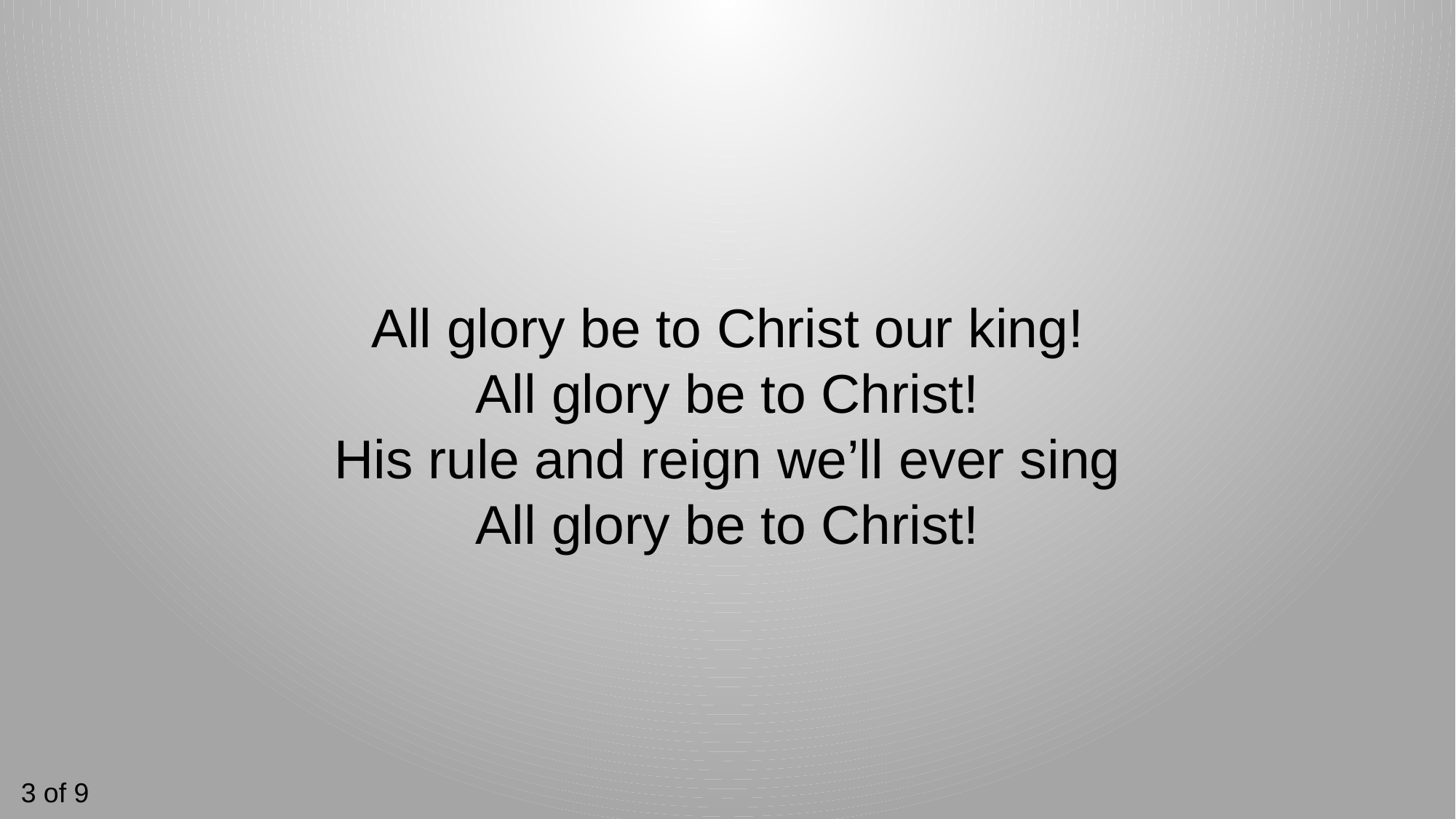

All glory be to Christ our king!
All glory be to Christ!
His rule and reign we’ll ever sing
All glory be to Christ!
3 of 9